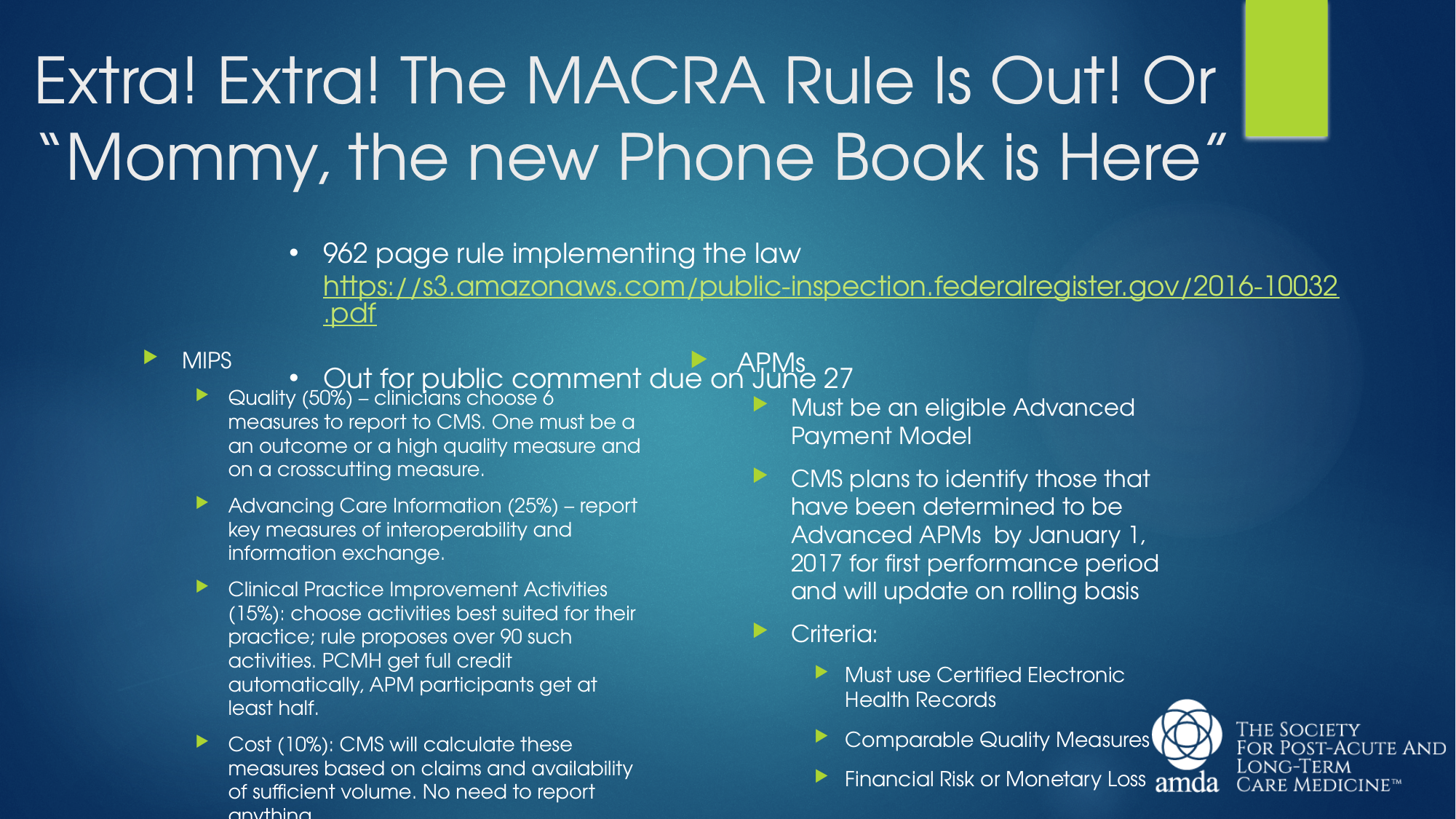

# Extra! Extra! The MACRA Rule Is Out! Or “Mommy, the new Phone Book is Here”
962 page rule implementing the law https://s3.amazonaws.com/public-inspection.federalregister.gov/2016-10032.pdf
Out for public comment due on June 27
MIPS
Quality (50%) – clinicians choose 6 measures to report to CMS. One must be a an outcome or a high quality measure and on a crosscutting measure.
Advancing Care Information (25%) – report key measures of interoperability and information exchange.
Clinical Practice Improvement Activities (15%): choose activities best suited for their practice; rule proposes over 90 such activities. PCMH get full credit automatically, APM participants get at least half.
Cost (10%): CMS will calculate these measures based on claims and availability of sufficient volume. No need to report anything.
APMs
Must be an eligible Advanced Payment Model
CMS plans to identify those that have been determined to be Advanced APMs  by January 1, 2017 for first performance period and will update on rolling basis
Criteria:
Must use Certified Electronic Health Records
Comparable Quality Measures
Financial Risk or Monetary Loss